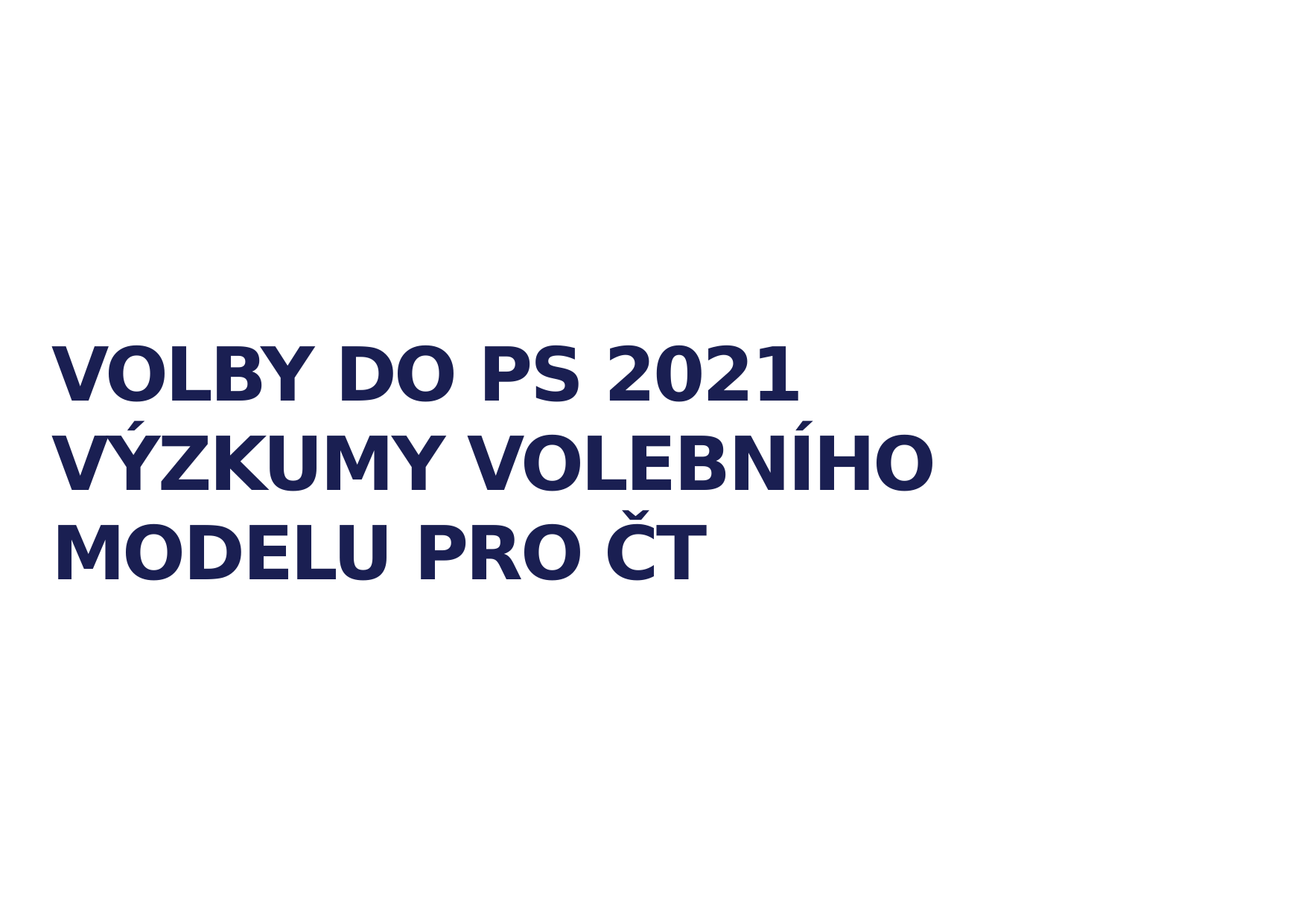

VOLBY DO PS 2021
VÝZKUMY VOLEBNÍHO MODELU PRO ČT